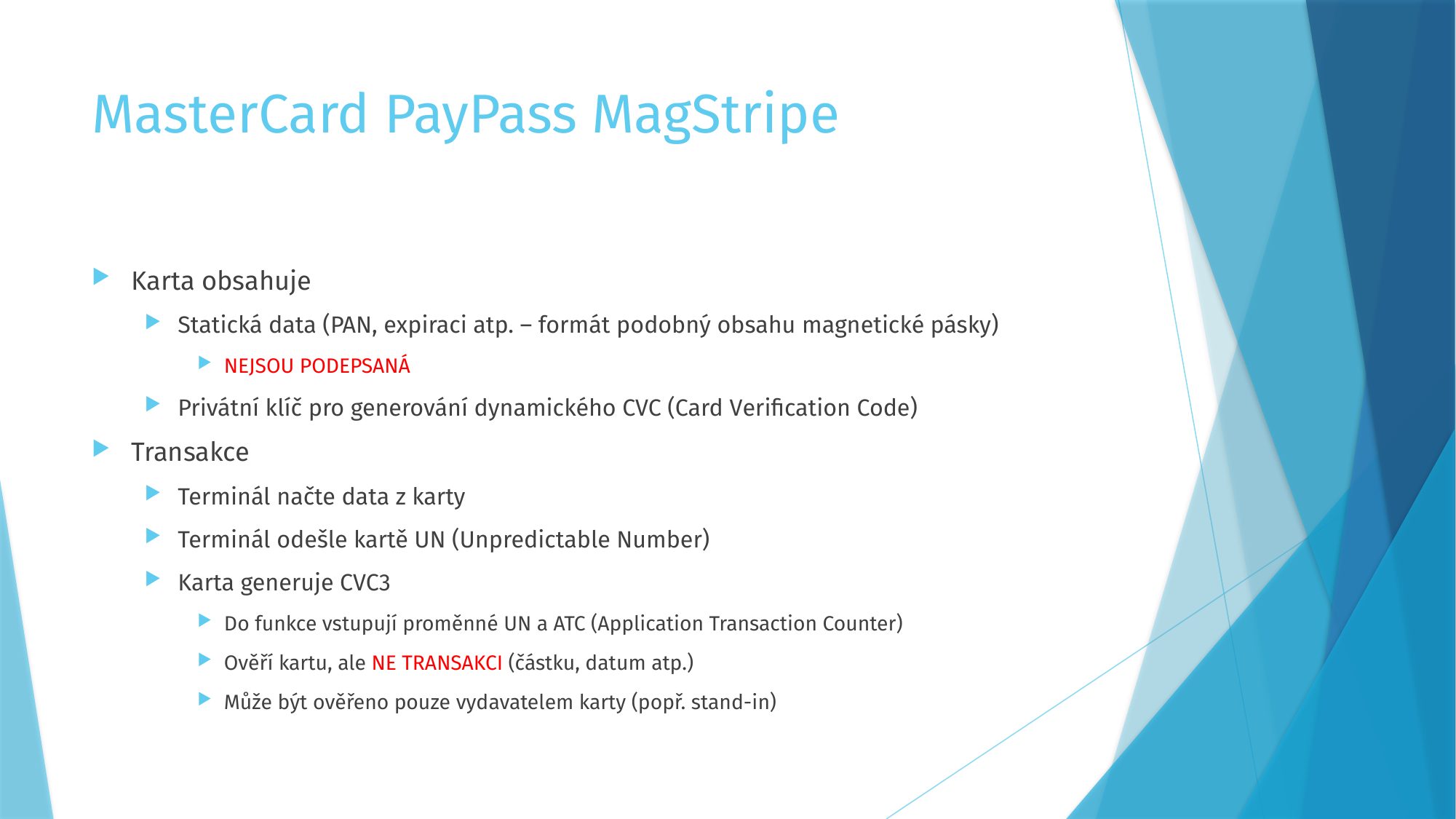

# MasterCard PayPass MagStripe
Karta obsahuje
Statická data (PAN, expiraci atp. – formát podobný obsahu magnetické pásky)
NEJSOU PODEPSANÁ
Privátní klíč pro generování dynamického CVC (Card Verification Code)
Transakce
Terminál načte data z karty
Terminál odešle kartě UN (Unpredictable Number)
Karta generuje CVC3
Do funkce vstupují proměnné UN a ATC (Application Transaction Counter)
Ověří kartu, ale NE TRANSAKCI (částku, datum atp.)
Může být ověřeno pouze vydavatelem karty (popř. stand-in)